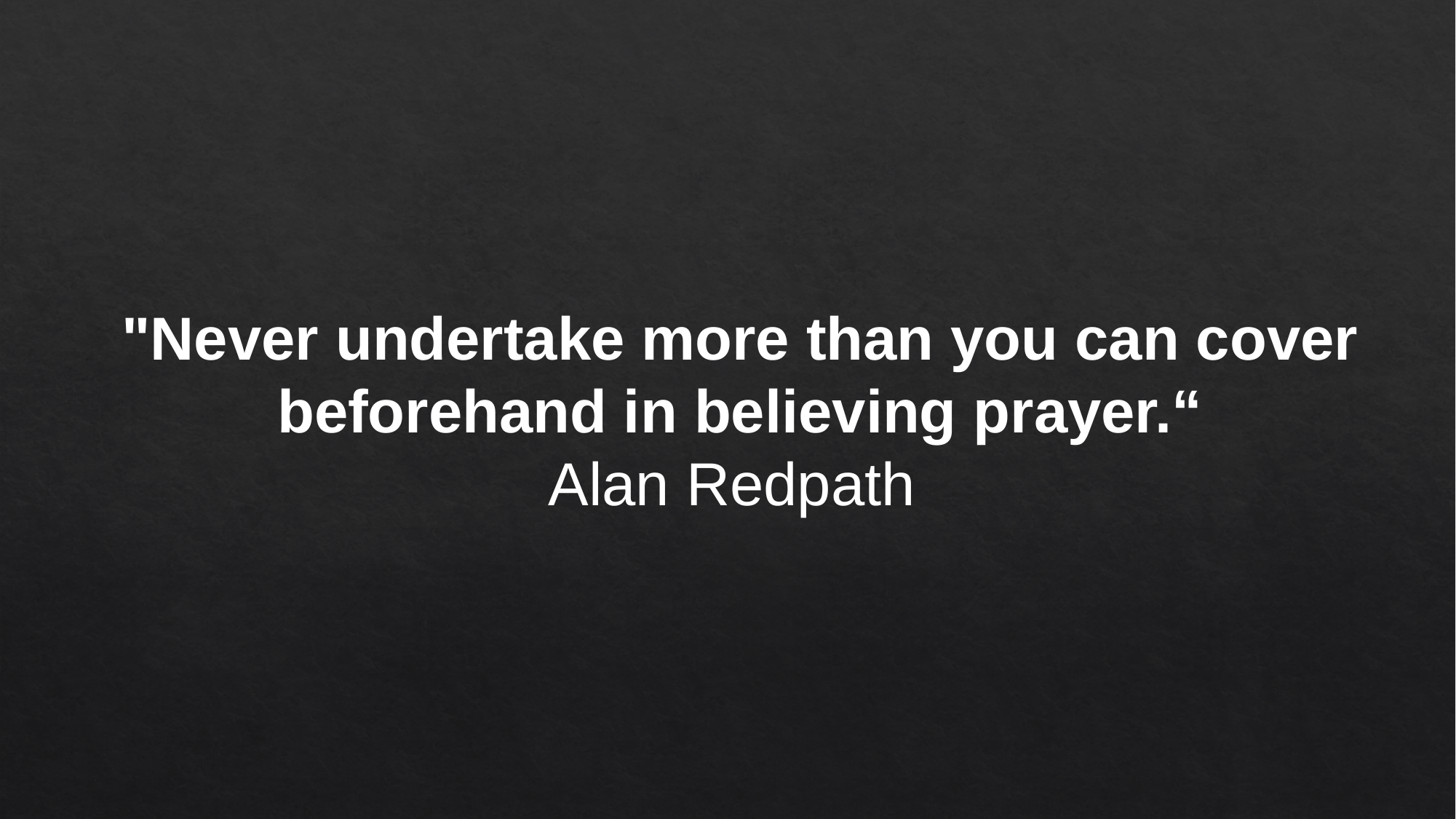

"Never undertake more than you can cover beforehand in believing prayer.“
Alan Redpath